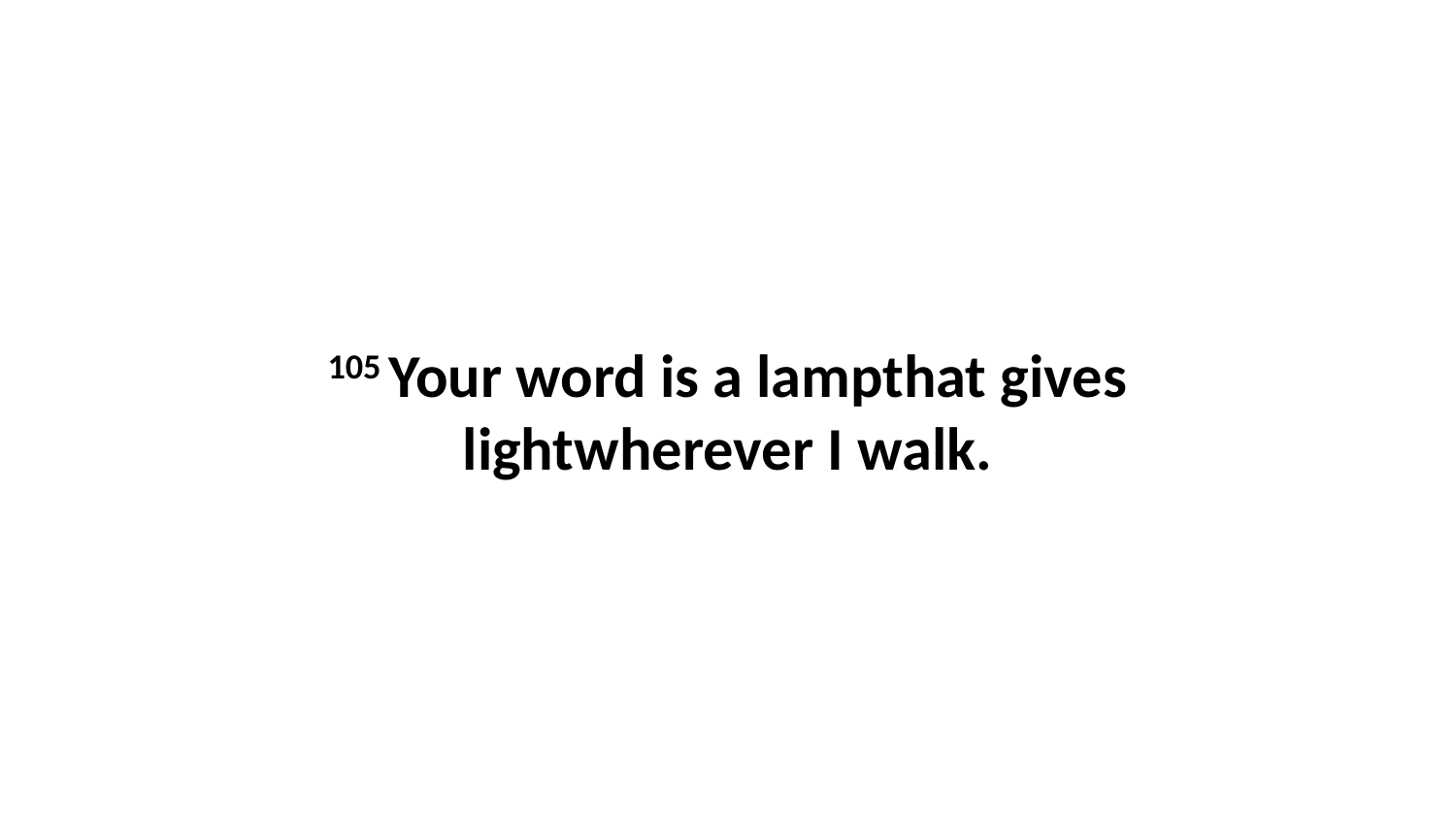

105 Your word is a lampthat gives lightwherever I walk.